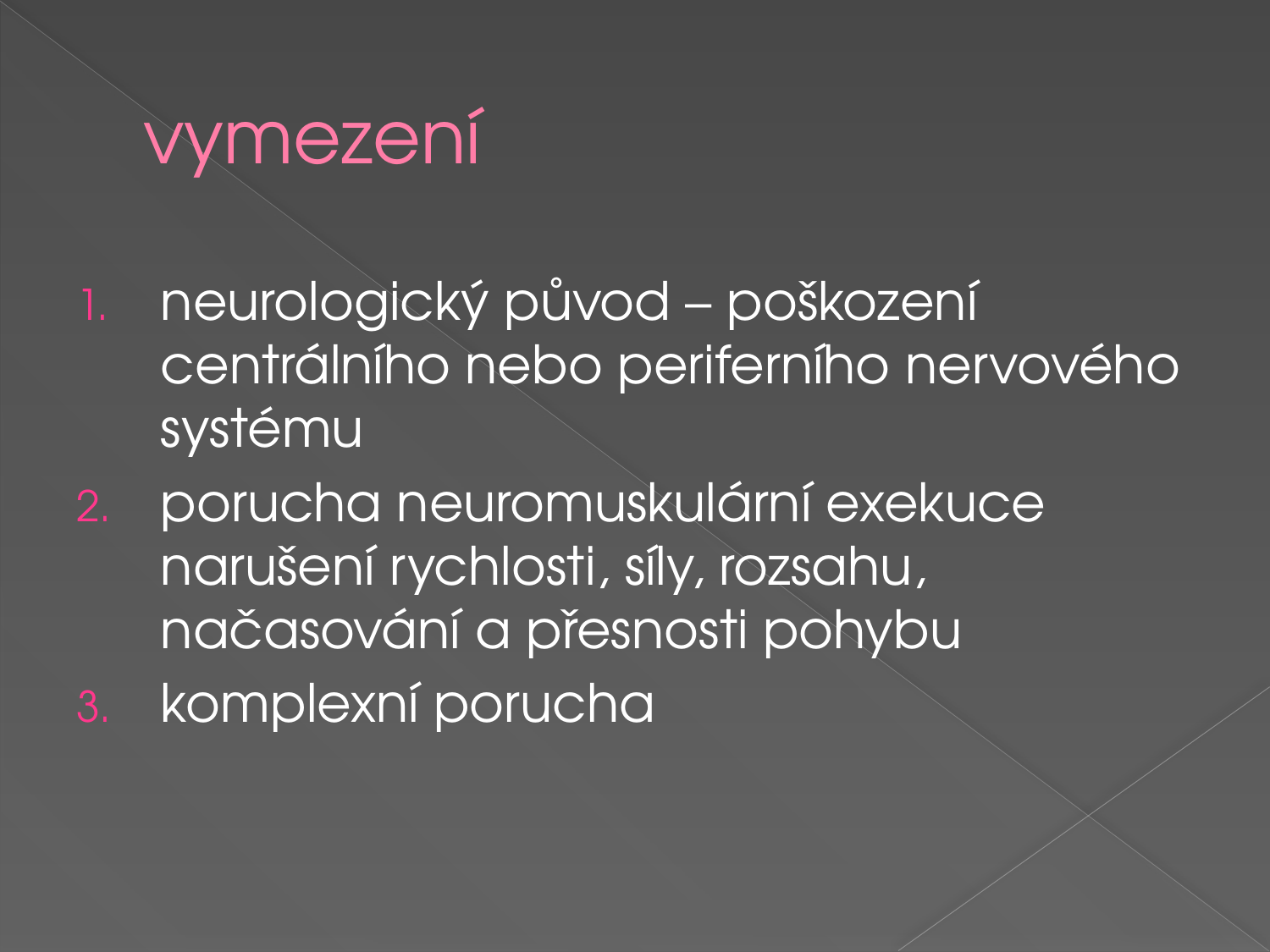

# vymezení
neurologický původ – poškození centrálního nebo periferního nervového systému
porucha neuromuskulární exekuce narušení rychlosti, síly, rozsahu, načasování a přesnosti pohybu
komplexní porucha